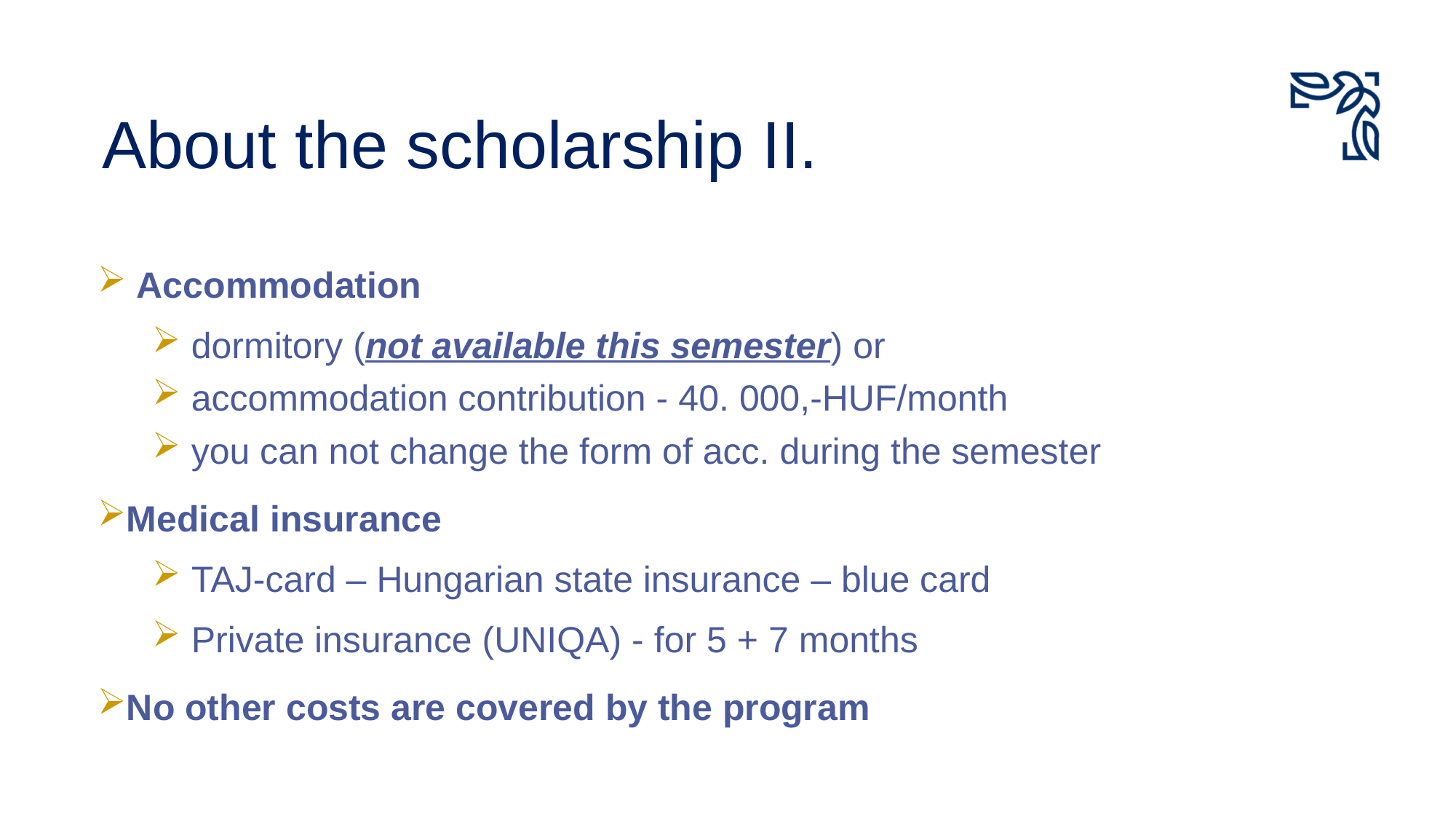

# About the scholarship II.
 Accommodation
 dormitory (not available this semester) or
 accommodation contribution - 40. 000,-HUF/month
 you can not change the form of acc. during the semester
Medical insurance
 TAJ-card – Hungarian state insurance – blue card
 Private insurance (UNIQA) - for 5 + 7 months
No other costs are covered by the program